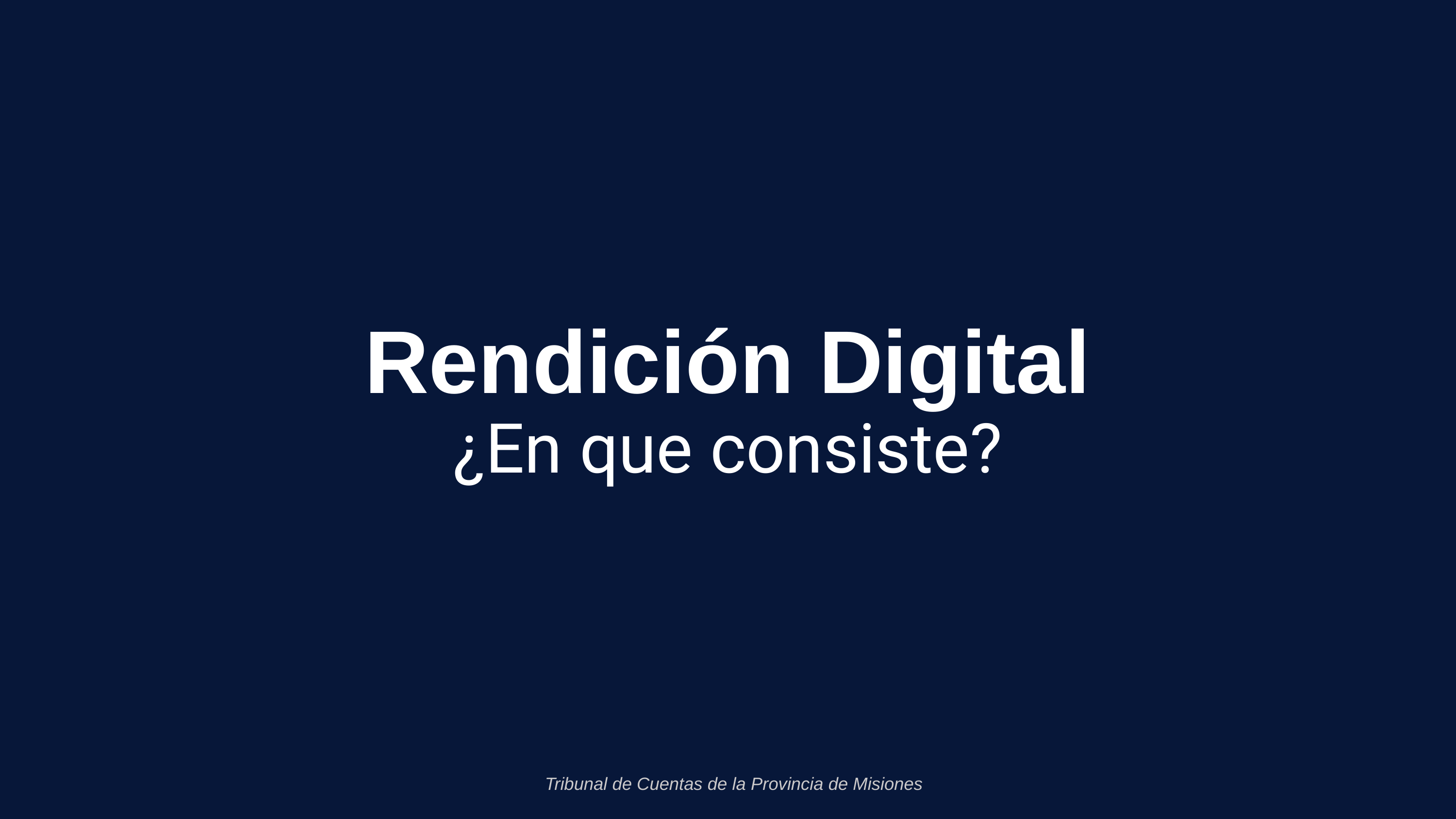

Rendición Digital
¿En que consiste?
Tribunal de Cuentas de la Provincia de Misiones